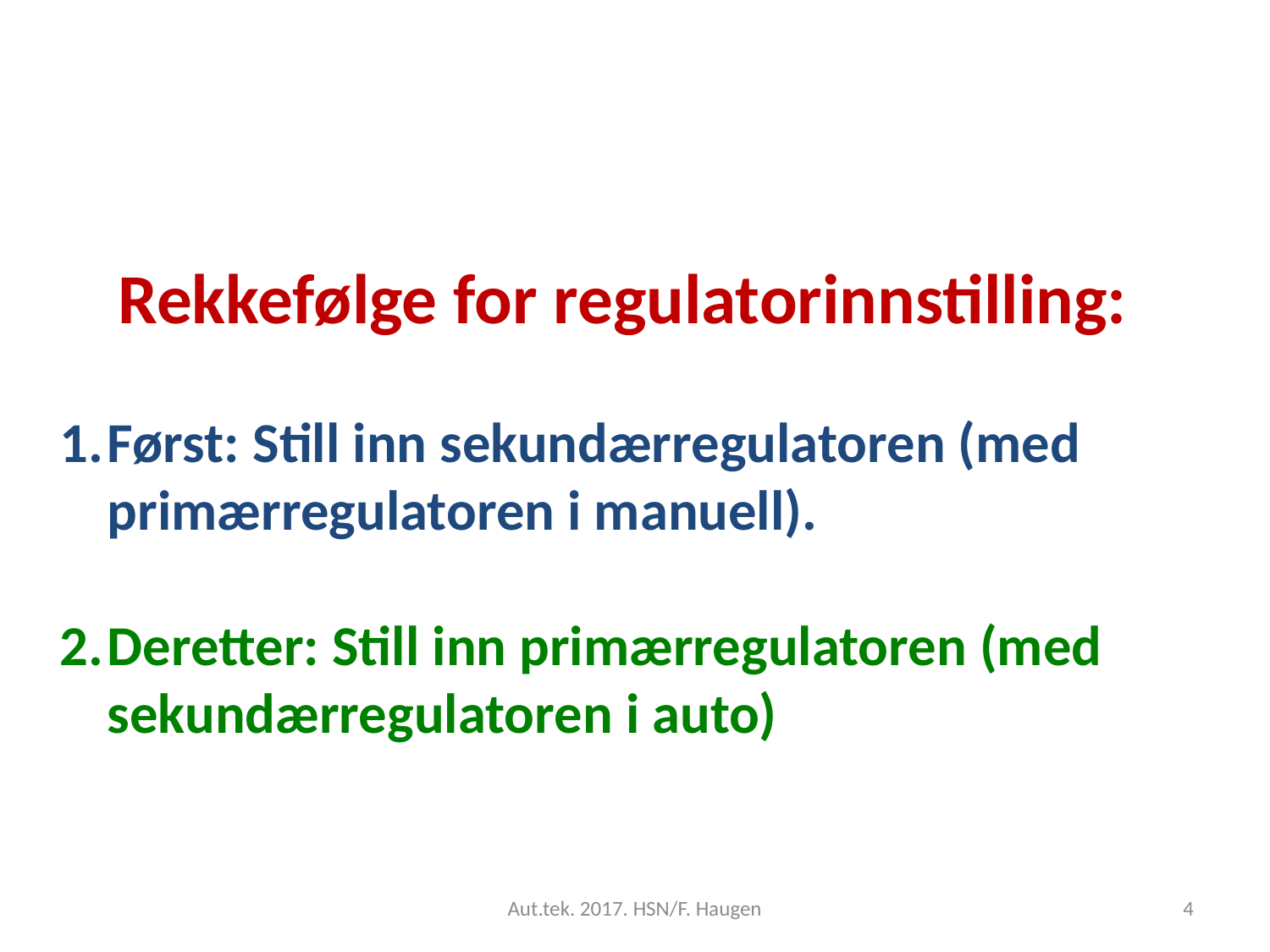

Rekkefølge for regulatorinnstilling:

Først: Still inn sekundærregulatoren (med primærregulatoren i manuell).

Deretter: Still inn primærregulatoren (med sekundærregulatoren i auto)
Aut.tek. 2017. HSN/F. Haugen
4